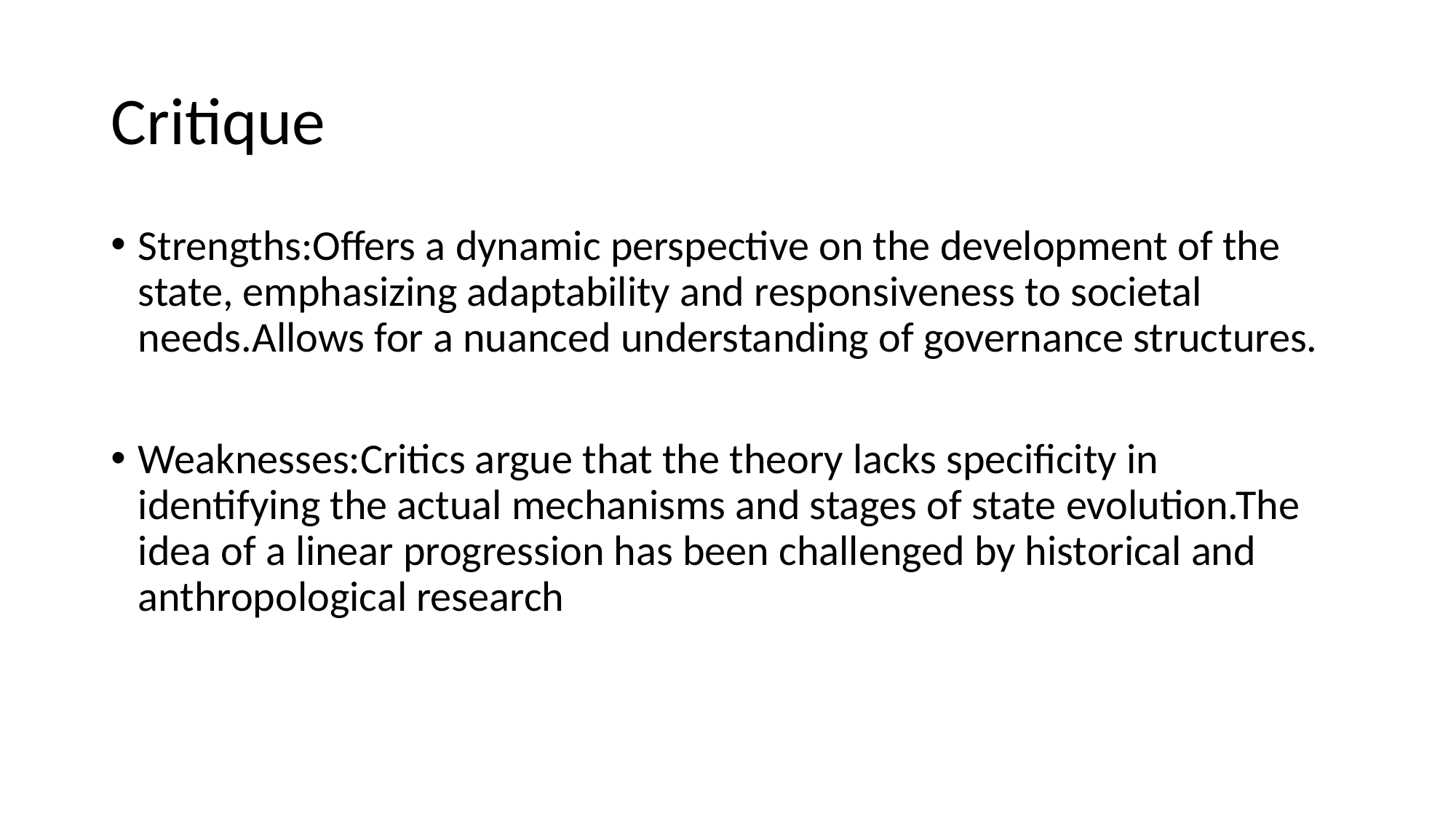

# Critique
Strengths:Offers a dynamic perspective on the development of the state, emphasizing adaptability and responsiveness to societal needs.Allows for a nuanced understanding of governance structures.

Weaknesses:Critics argue that the theory lacks specificity in identifying the actual mechanisms and stages of state evolution.The idea of a linear progression has been challenged by historical and anthropological research